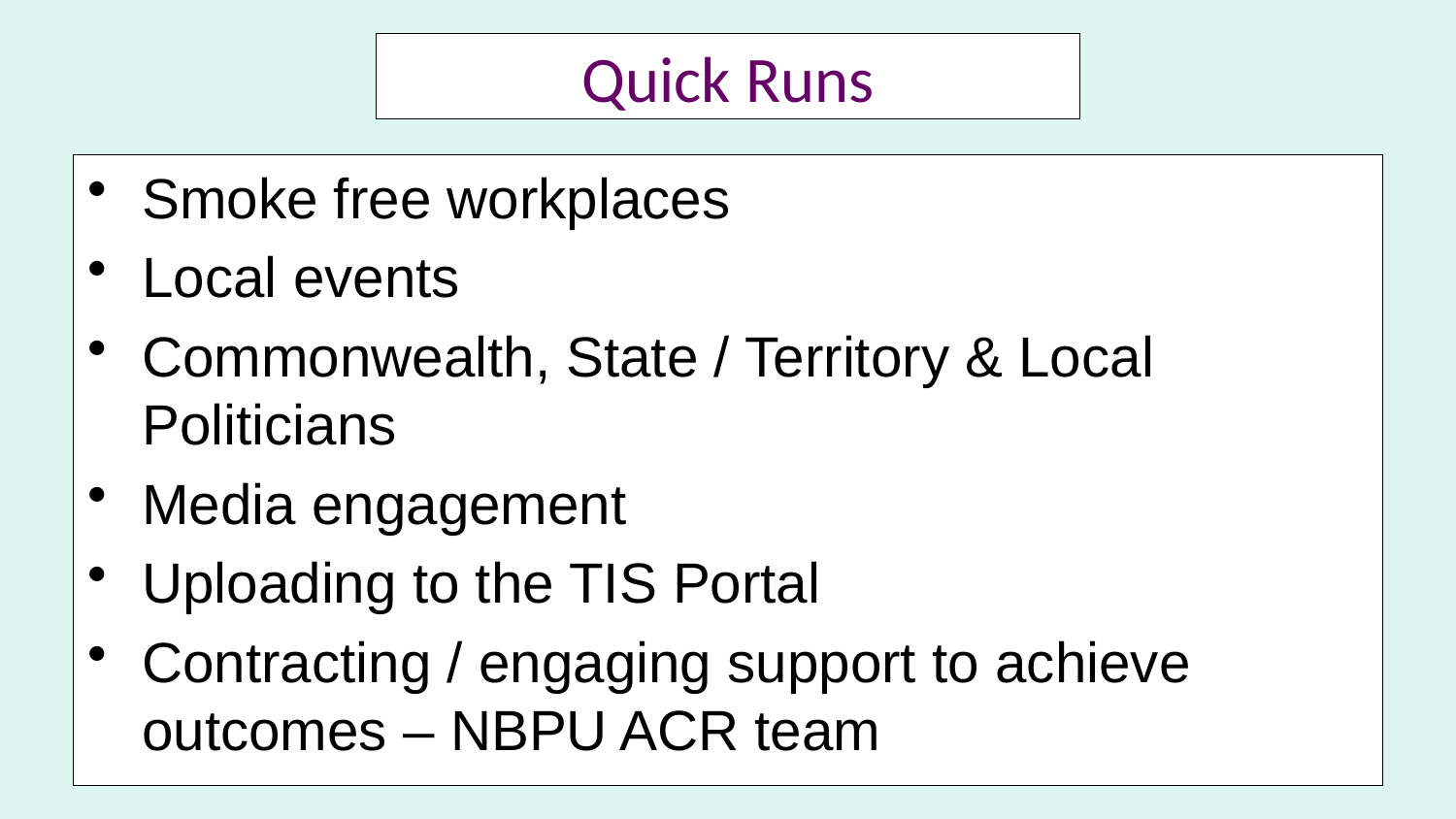

# Quick Runs
Smoke free workplaces
Local events
Commonwealth, State / Territory & Local Politicians
Media engagement
Uploading to the TIS Portal
Contracting / engaging support to achieve outcomes – NBPU ACR team